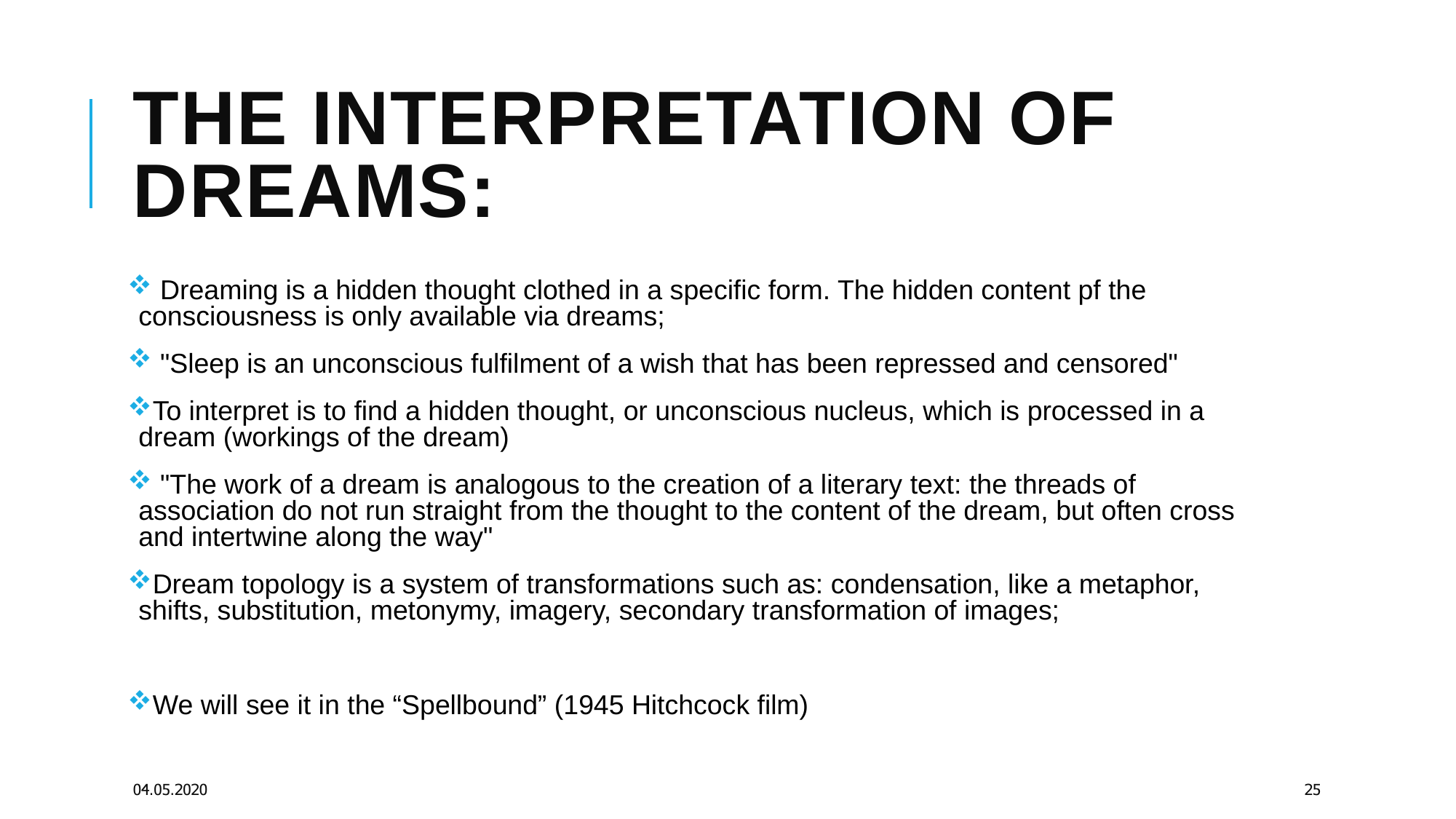

# The Interpretation of dreams:
 Dreaming is a hidden thought clothed in a specific form. The hidden content pf the consciousness is only available via dreams;
 "Sleep is an unconscious fulfilment of a wish that has been repressed and censored"
To interpret is to find a hidden thought, or unconscious nucleus, which is processed in a dream (workings of the dream)
 "The work of a dream is analogous to the creation of a literary text: the threads of association do not run straight from the thought to the content of the dream, but often cross and intertwine along the way"
Dream topology is a system of transformations such as: condensation, like a metaphor, shifts, substitution, metonymy, imagery, secondary transformation of images;

We will see it in the “Spellbound” (1945 Hitchcock film)
04.05.2020
25